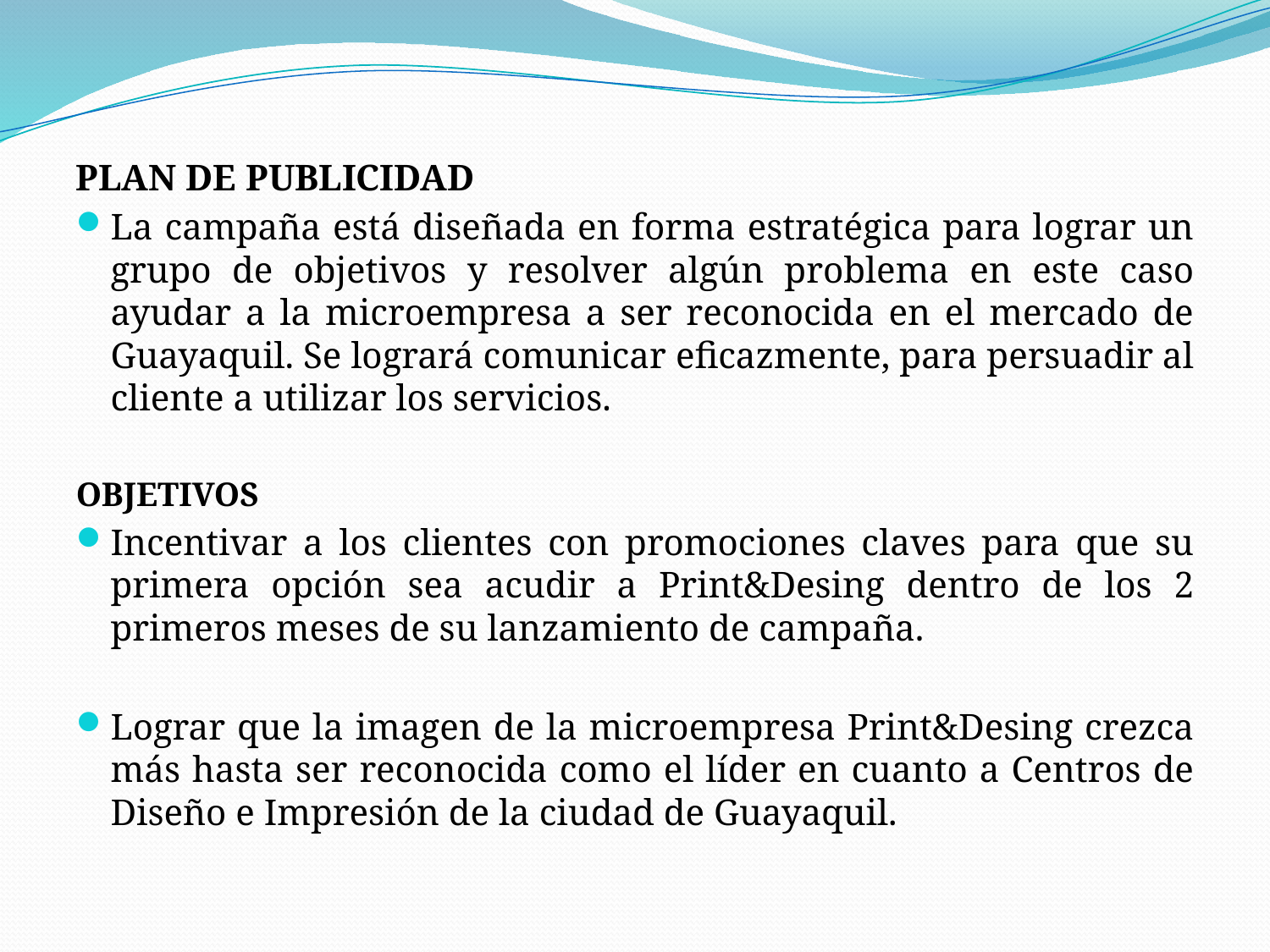

PLAN DE PUBLICIDAD
La campaña está diseñada en forma estratégica para lograr un grupo de objetivos y resolver algún problema en este caso ayudar a la microempresa a ser reconocida en el mercado de Guayaquil. Se logrará comunicar eficazmente, para persuadir al cliente a utilizar los servicios.

OBJETIVOS
Incentivar a los clientes con promociones claves para que su primera opción sea acudir a Print&Desing dentro de los 2 primeros meses de su lanzamiento de campaña.

Lograr que la imagen de la microempresa Print&Desing crezca más hasta ser reconocida como el líder en cuanto a Centros de Diseño e Impresión de la ciudad de Guayaquil.